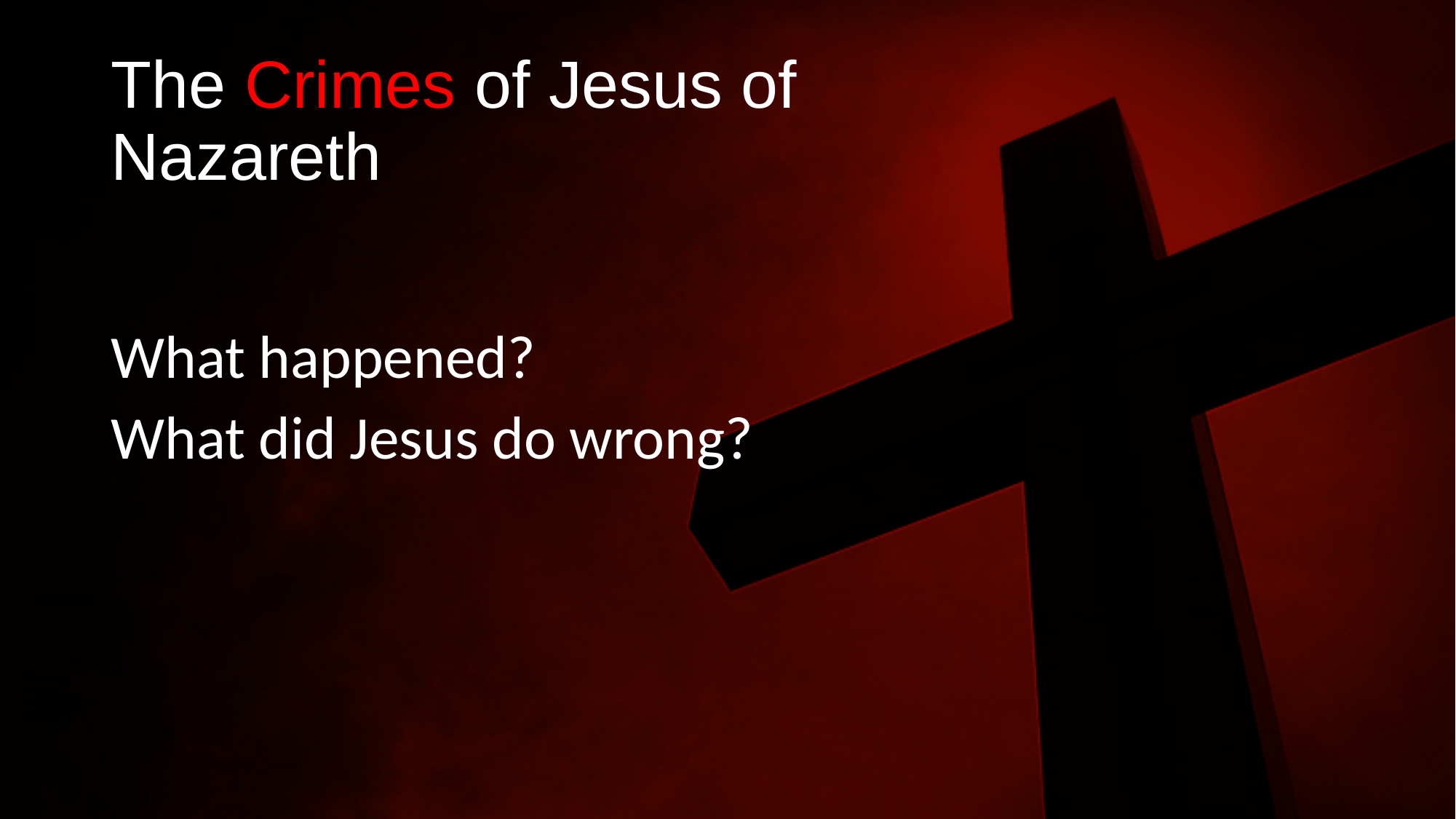

# The Crimes of Jesus of Nazareth
What happened?
What did Jesus do wrong?